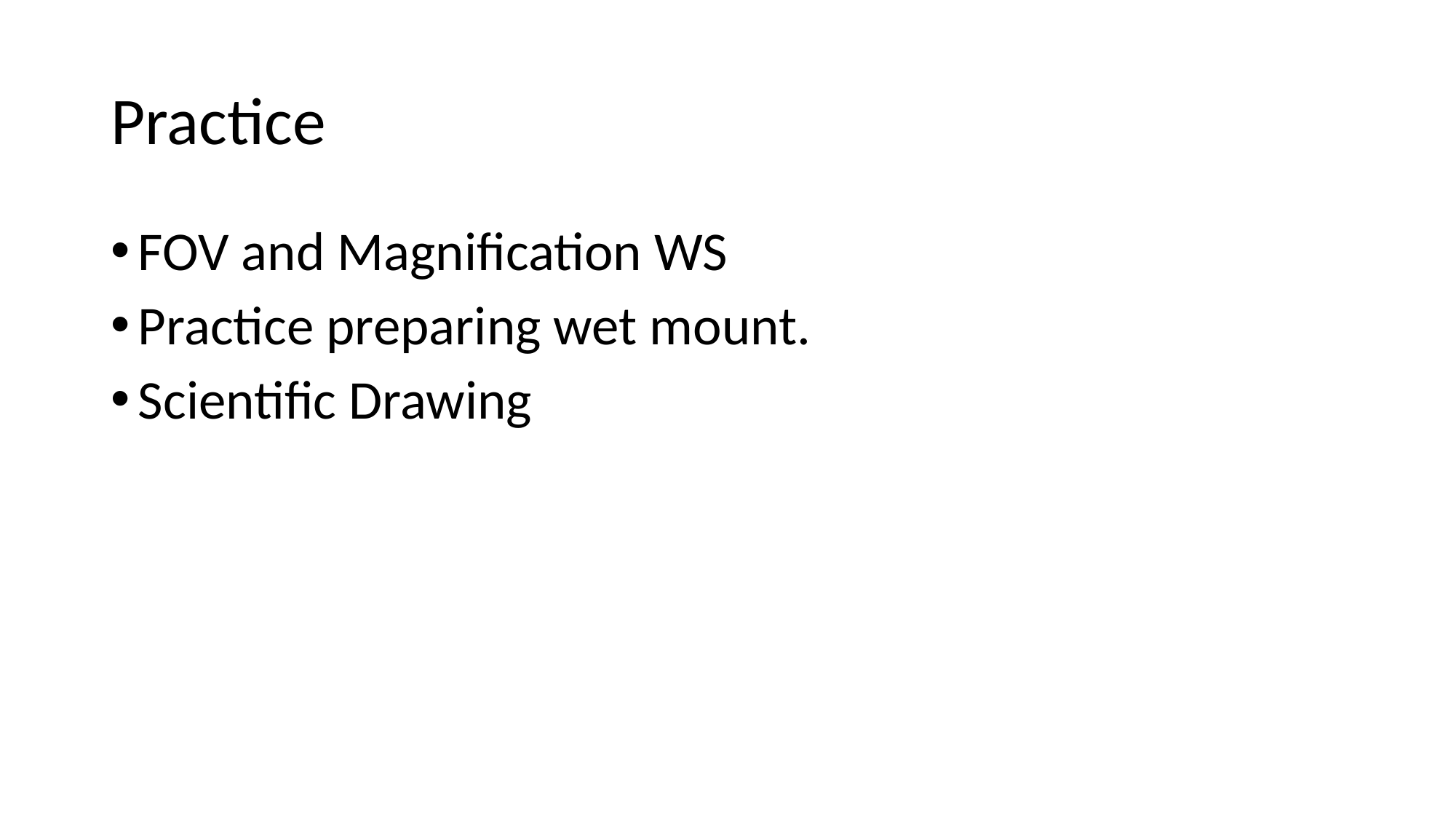

# Practice
FOV and Magnification WS
Practice preparing wet mount.
Scientific Drawing